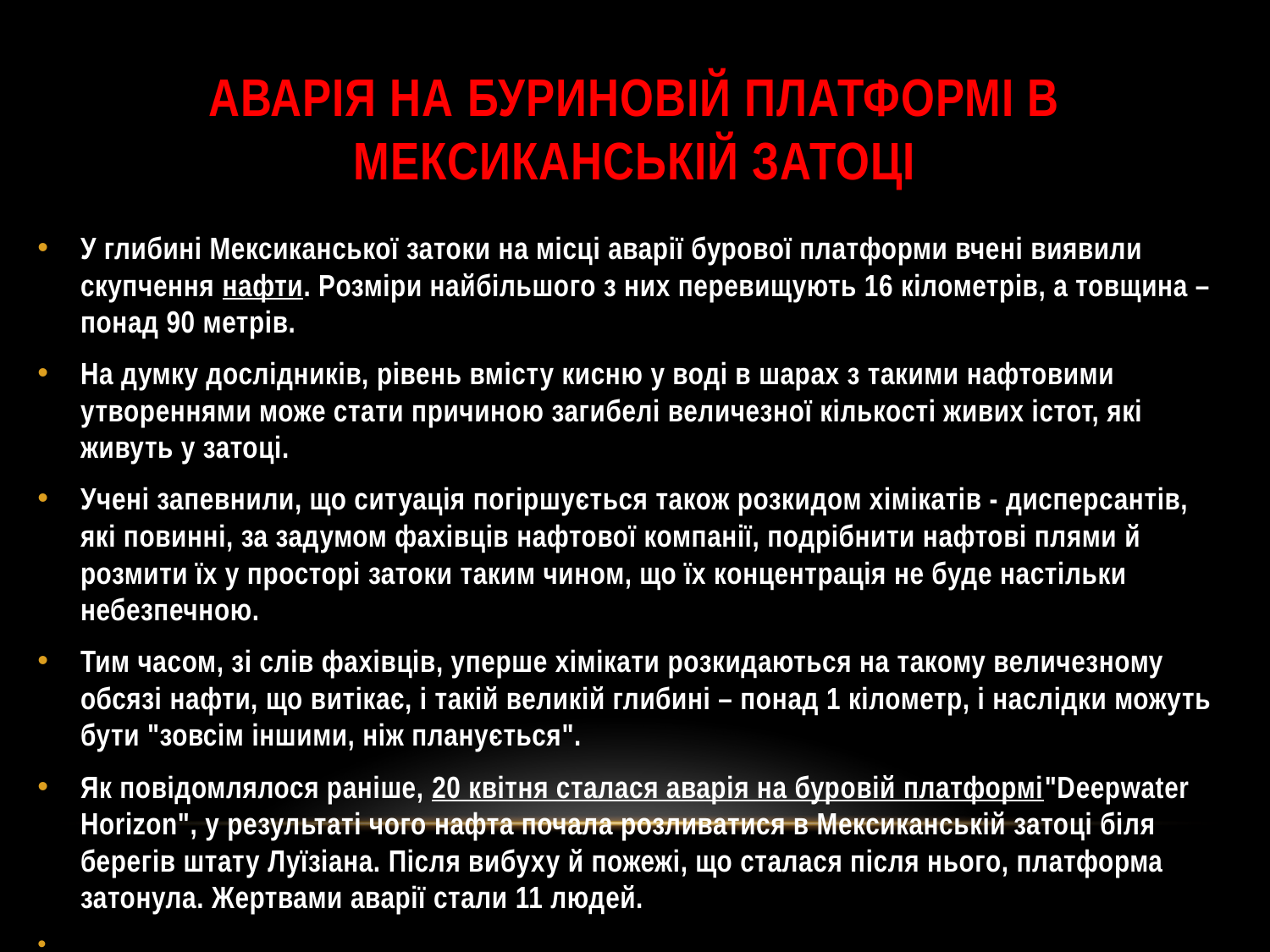

# Аварія на буриновій платформі в мексиканській затоці
У глибині Мексиканської затоки на місці аварії бурової платформи вчені виявили скупчення нафти. Розміри найбільшого з них перевищують 16 кілометрів, а товщина – понад 90 метрів.
На думку дослідників, рівень вмісту кисню у воді в шарах з такими нафтовими утвореннями може стати причиною загибелі величезної кількості живих істот, які живуть у затоці.
Учені запевнили, що ситуація погіршується також розкидом хімікатів - дисперсантів, які повинні, за задумом фахівців нафтової компанії, подрібнити нафтові плями й розмити їх у просторі затоки таким чином, що їх концентрація не буде настільки небезпечною.
Тим часом, зі слів фахівців, уперше хімікати розкидаються на такому величезному обсязі нафти, що витікає, і такій великій глибині – понад 1 кілометр, і наслідки можуть бути "зовсім іншими, ніж планується".
Як повідомлялося раніше, 20 квітня сталася аварія на буровій платформі"Deepwater Horizon", у результаті чого нафта почала розливатися в Мексиканській затоці біля берегів штату Луїзіана. Після вибуху й пожежі, що сталася після нього, платформа затонула. Жертвами аварії стали 11 людей.